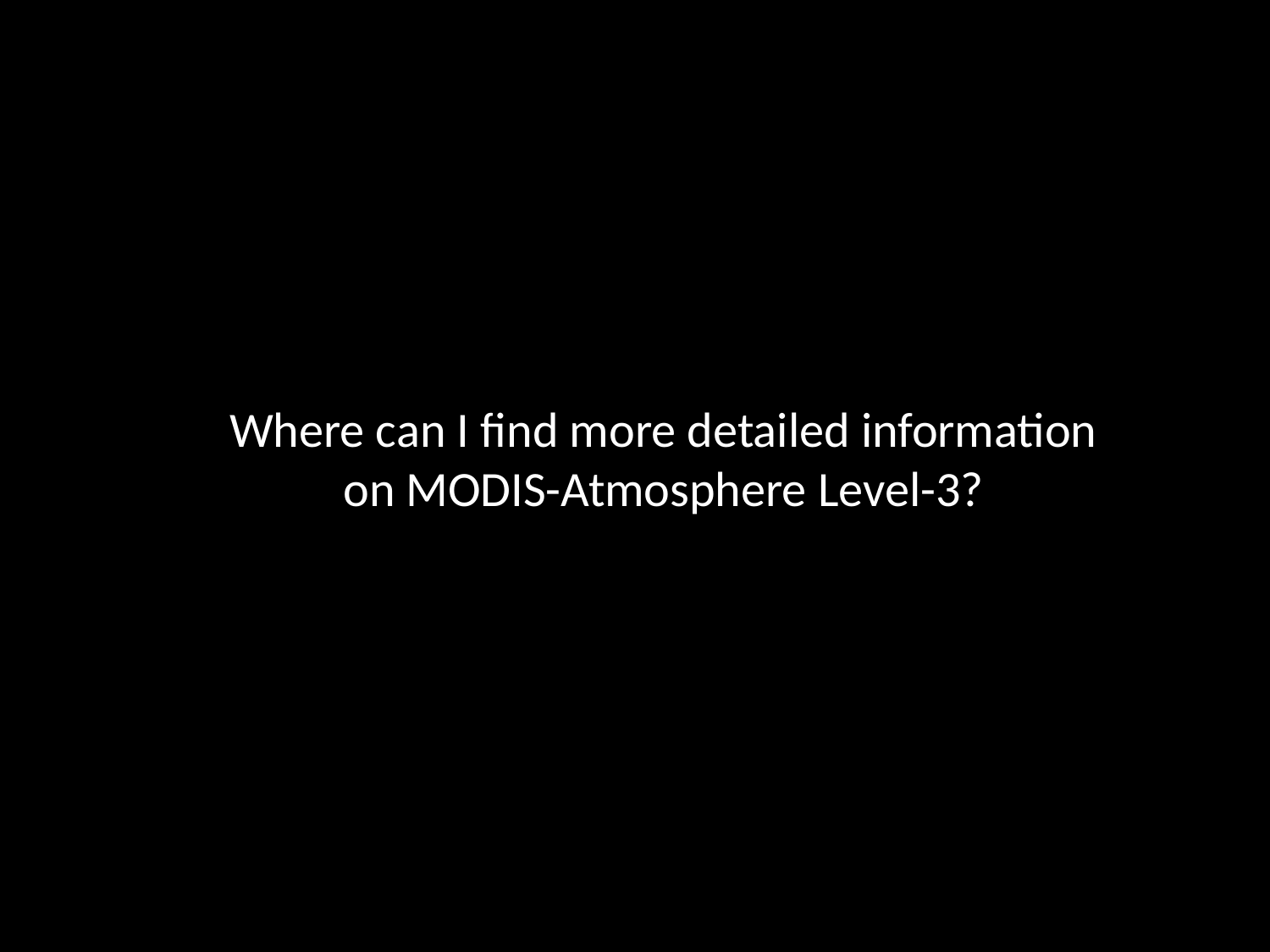

Where can I find more detailed information
on MODIS-Atmosphere Level-3?